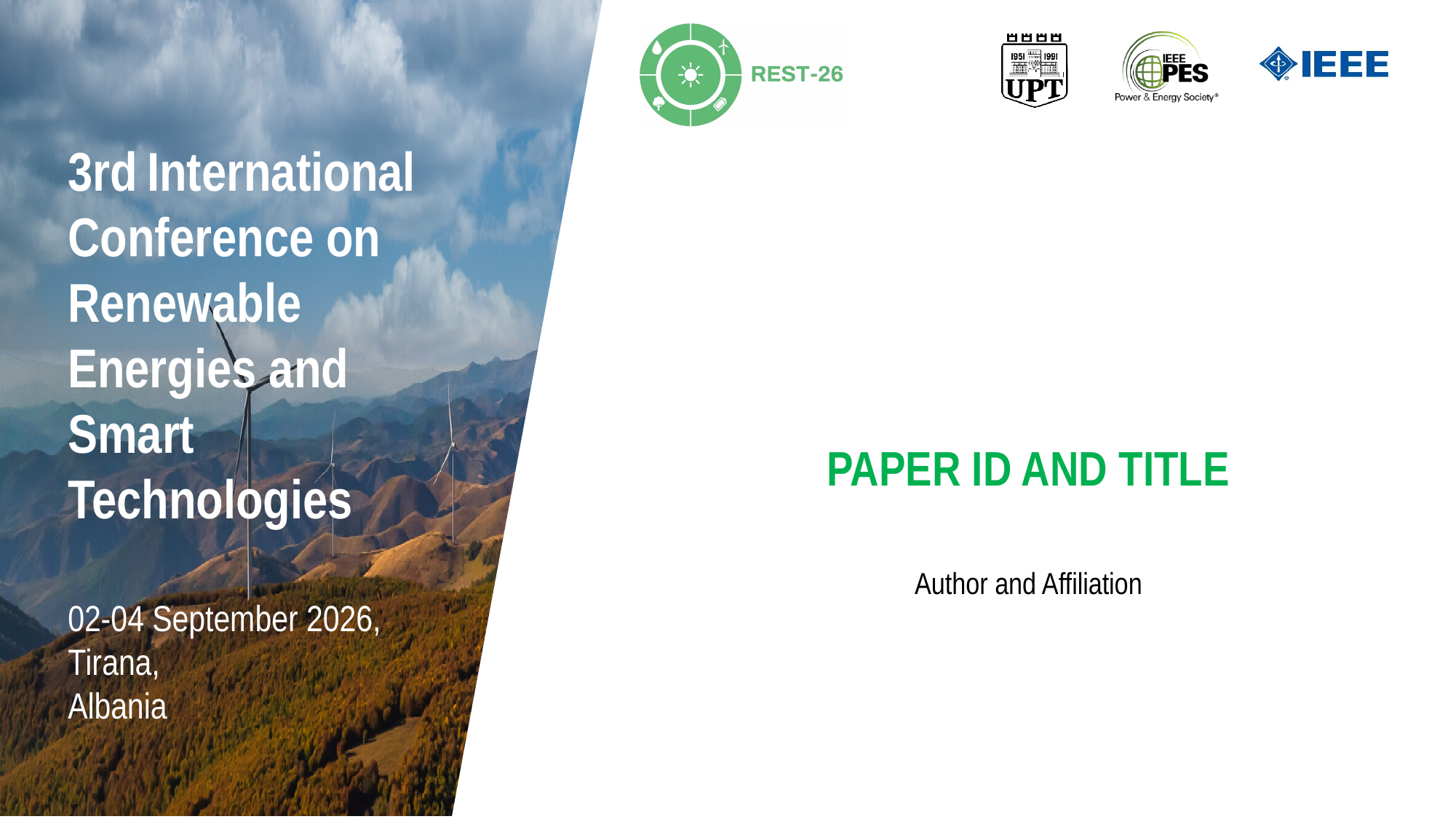

# Paper ID and Title
Author and Affiliation